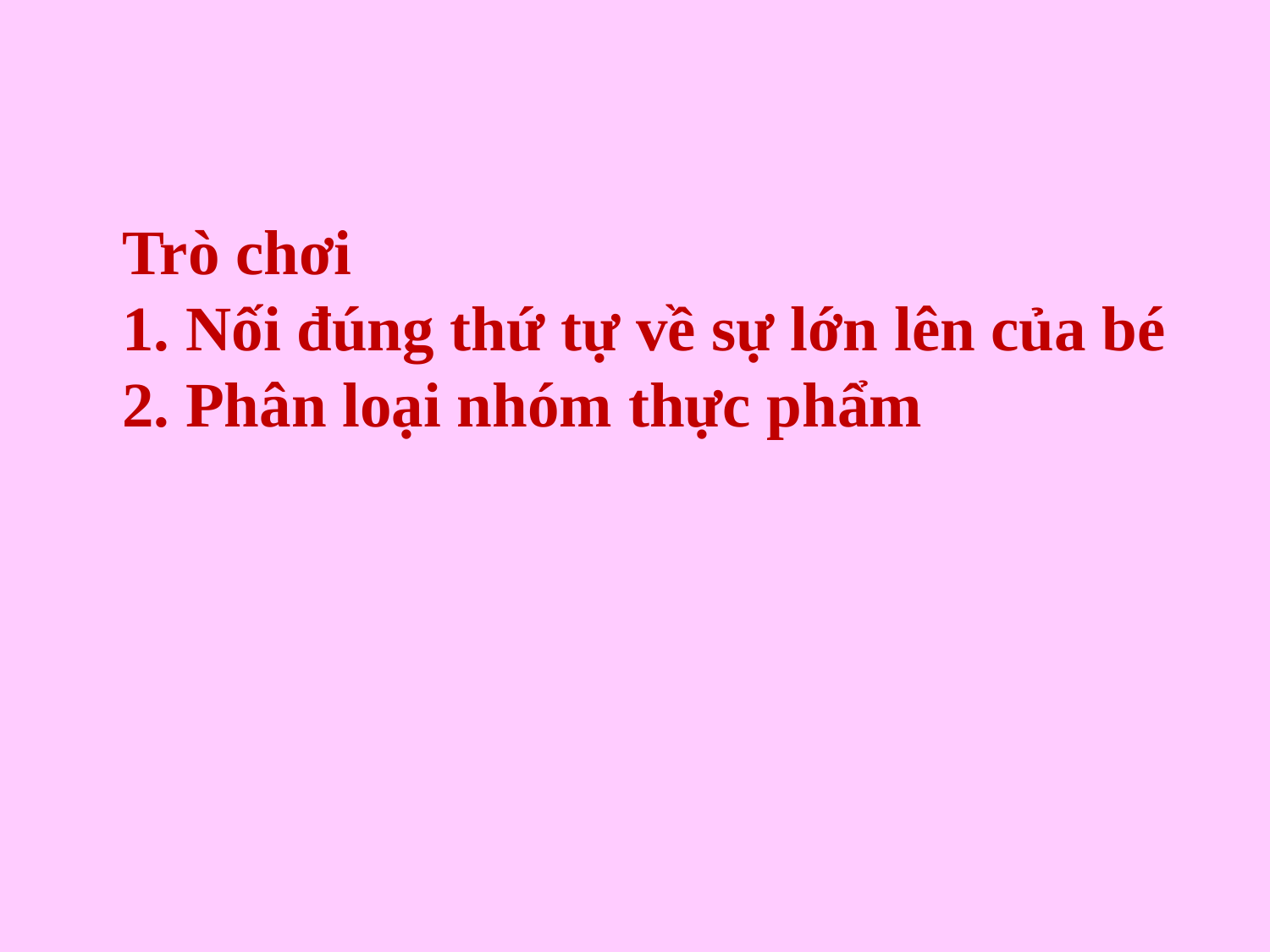

Trò chơi
1. Nối đúng thứ tự về sự lớn lên của bé
2. Phân loại nhóm thực phẩm